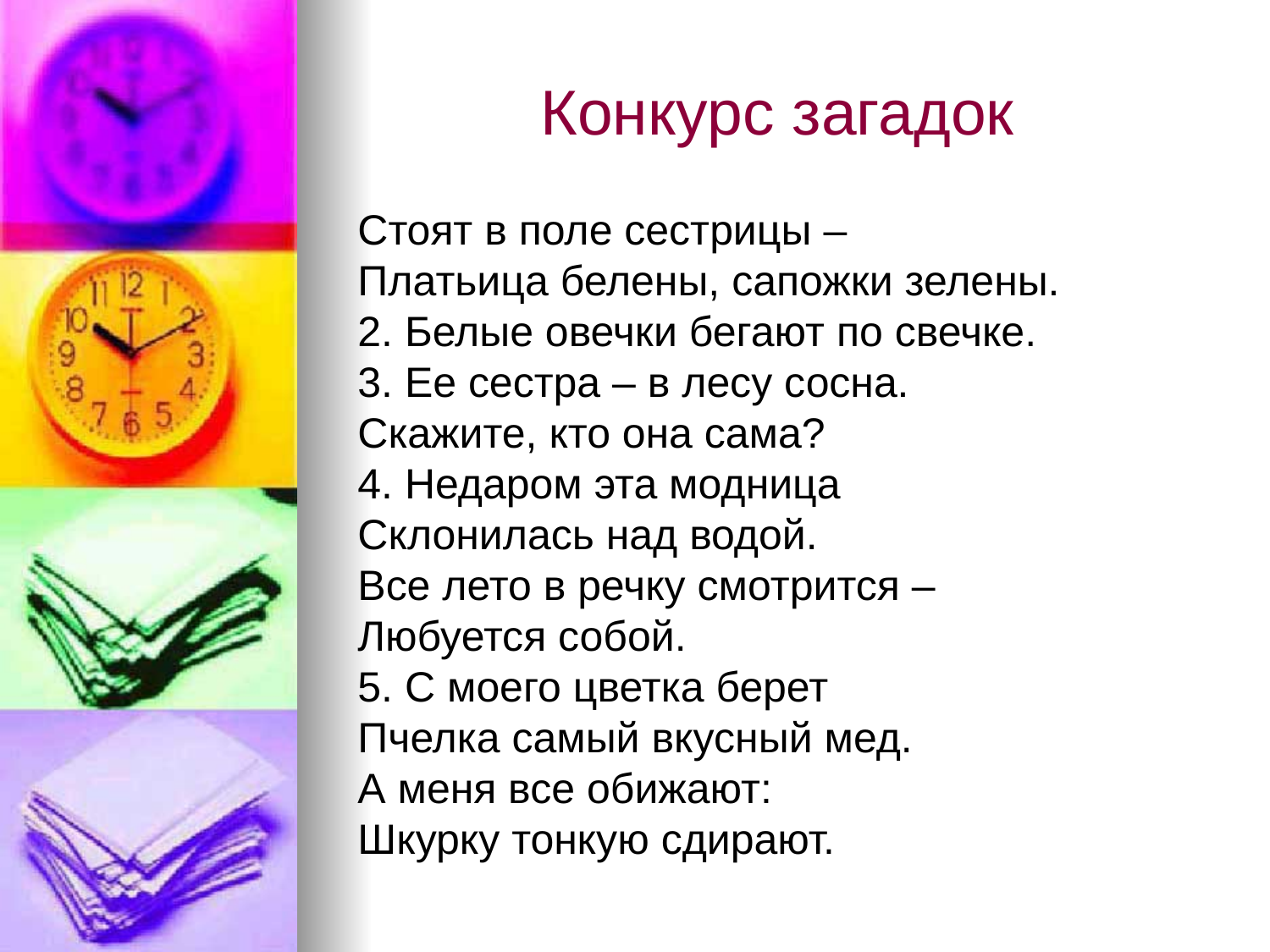

# Конкурс загадок
Стоят в поле сестрицы –
Платьица белены, сапожки зелены.
2. Белые овечки бегают по свечке.
3. Ее сестра – в лесу сосна.
Скажите, кто она сама?
4. Недаром эта модница
Склонилась над водой.
Все лето в речку смотрится –
Любуется собой.
5. С моего цветка берет
Пчелка самый вкусный мед.
А меня все обижают:
Шкурку тонкую сдирают.